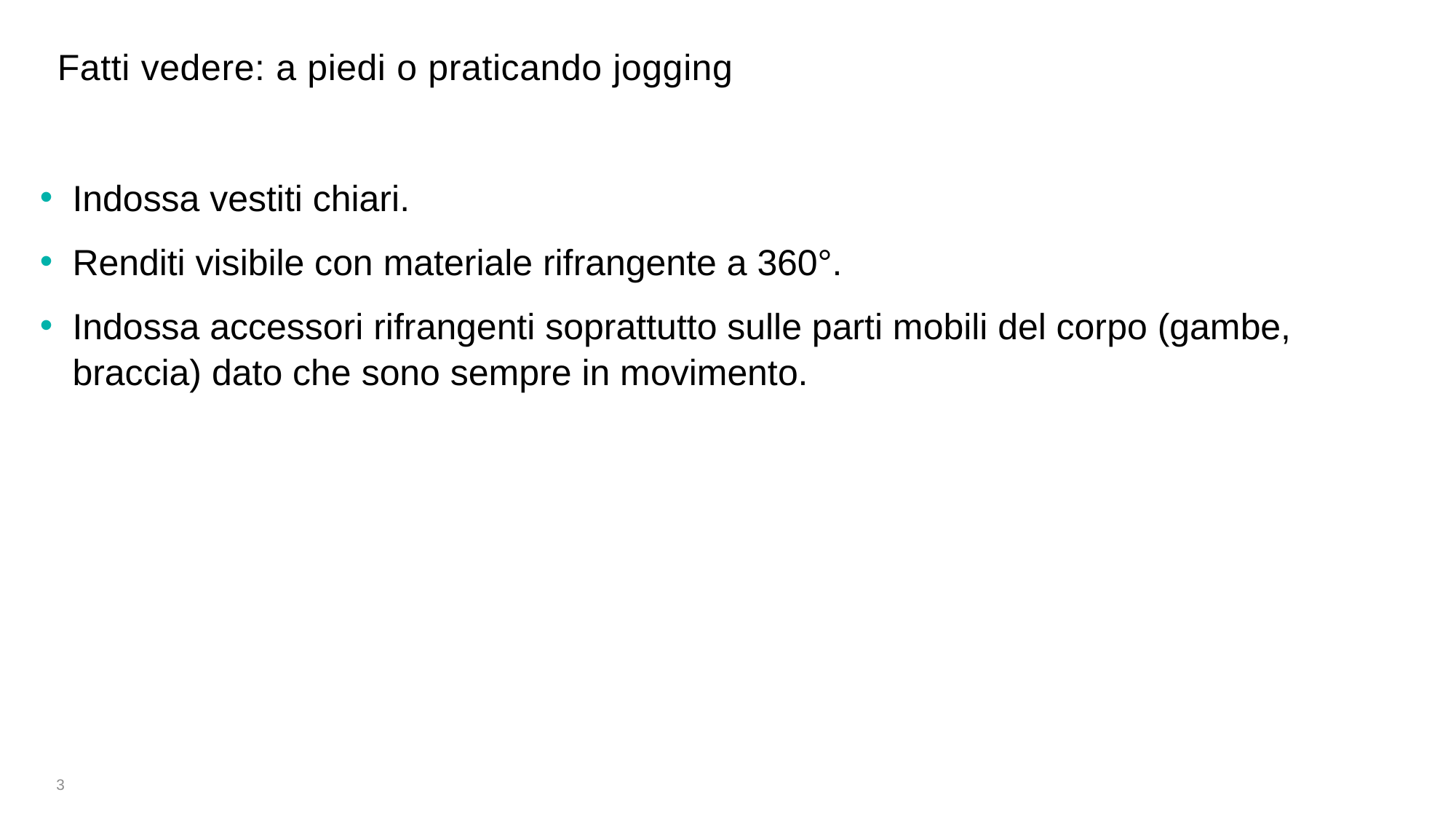

# Fatti vedere: a piedi o praticando jogging

Indossa vestiti chiari.
Renditi visibile con materiale rifrangente a 360°.
Indossa accessori rifrangenti soprattutto sulle parti mobili del corpo (gambe, braccia) dato che sono sempre in movimento.

3